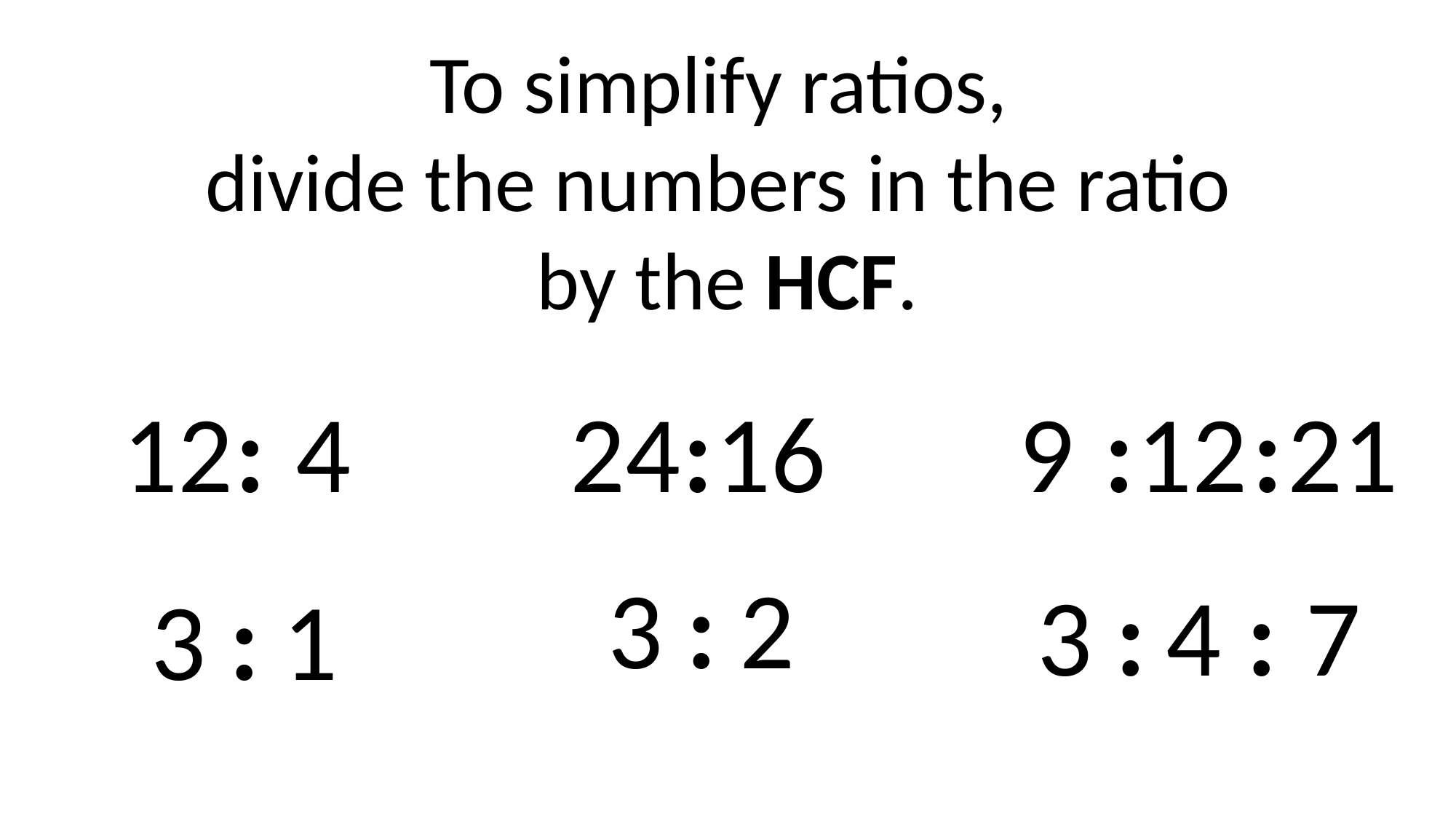

To simplify ratios,
divide the numbers in the ratio
by the HCF.
|  | 12 | : | 4 |  |  | 24 | : | 16 |  | 9 | : | 12 | : | 21 |
| --- | --- | --- | --- | --- | --- | --- | --- | --- | --- | --- | --- | --- | --- | --- |
| 3 | : | 2 |
| --- | --- | --- |
| 3 | : | 4 | : | 7 |
| --- | --- | --- | --- | --- |
| 3 | : | 1 |
| --- | --- | --- |